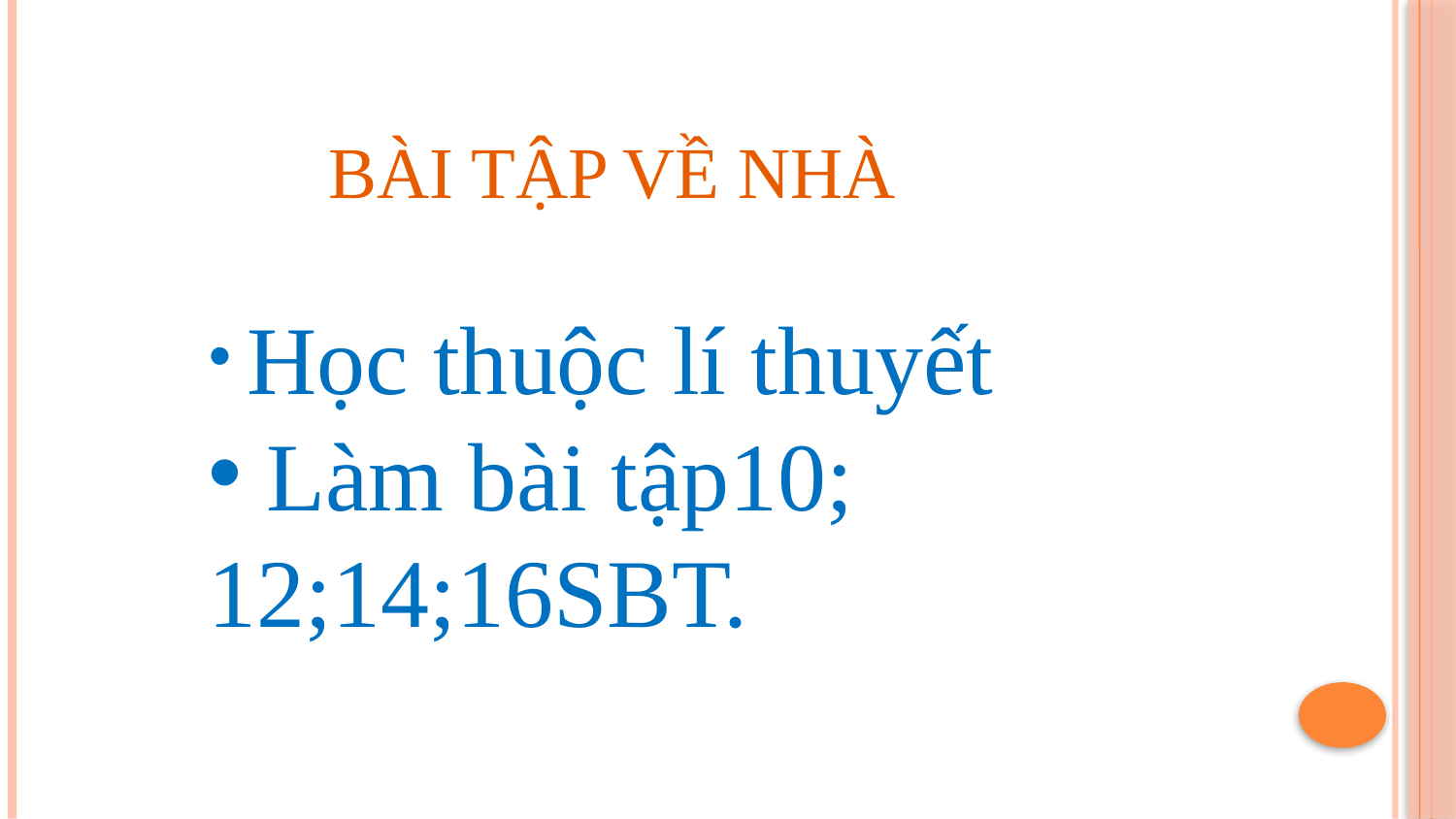

BÀI TẬP VỀ NHÀ
 Học thuộc lí thuyết
 Làm bài tập10; 12;14;16SBT.